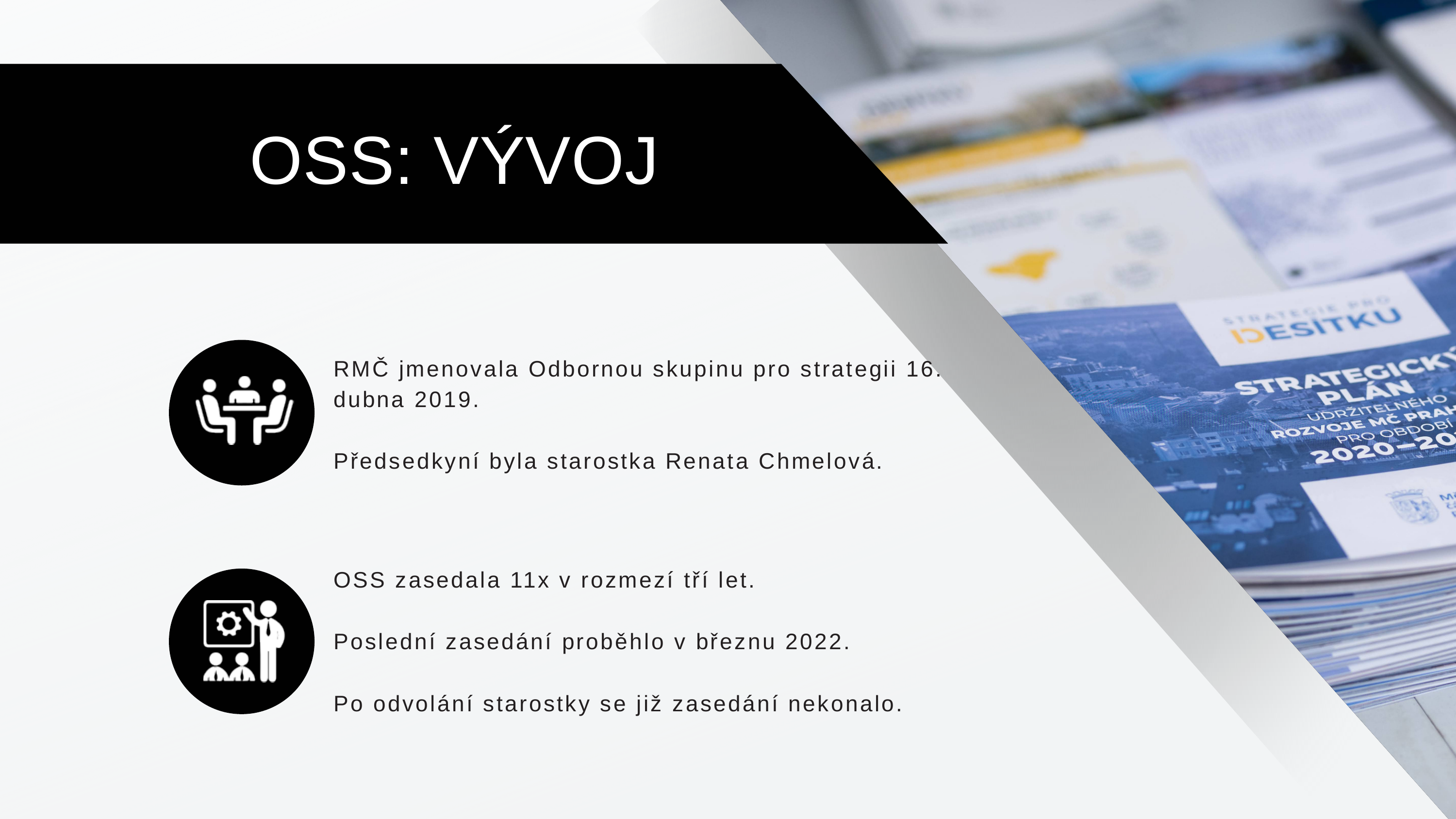

OSS: VÝVOJ

RMČ jmenovala Odbornou skupinu pro strategii 16. dubna 2019.

Předsedkyní byla starostka Renata Chmelová.

OSS zasedala 11x v rozmezí tří let.

Poslední zasedání proběhlo v březnu 2022.

Po odvolání starostky se již zasedání nekonalo.